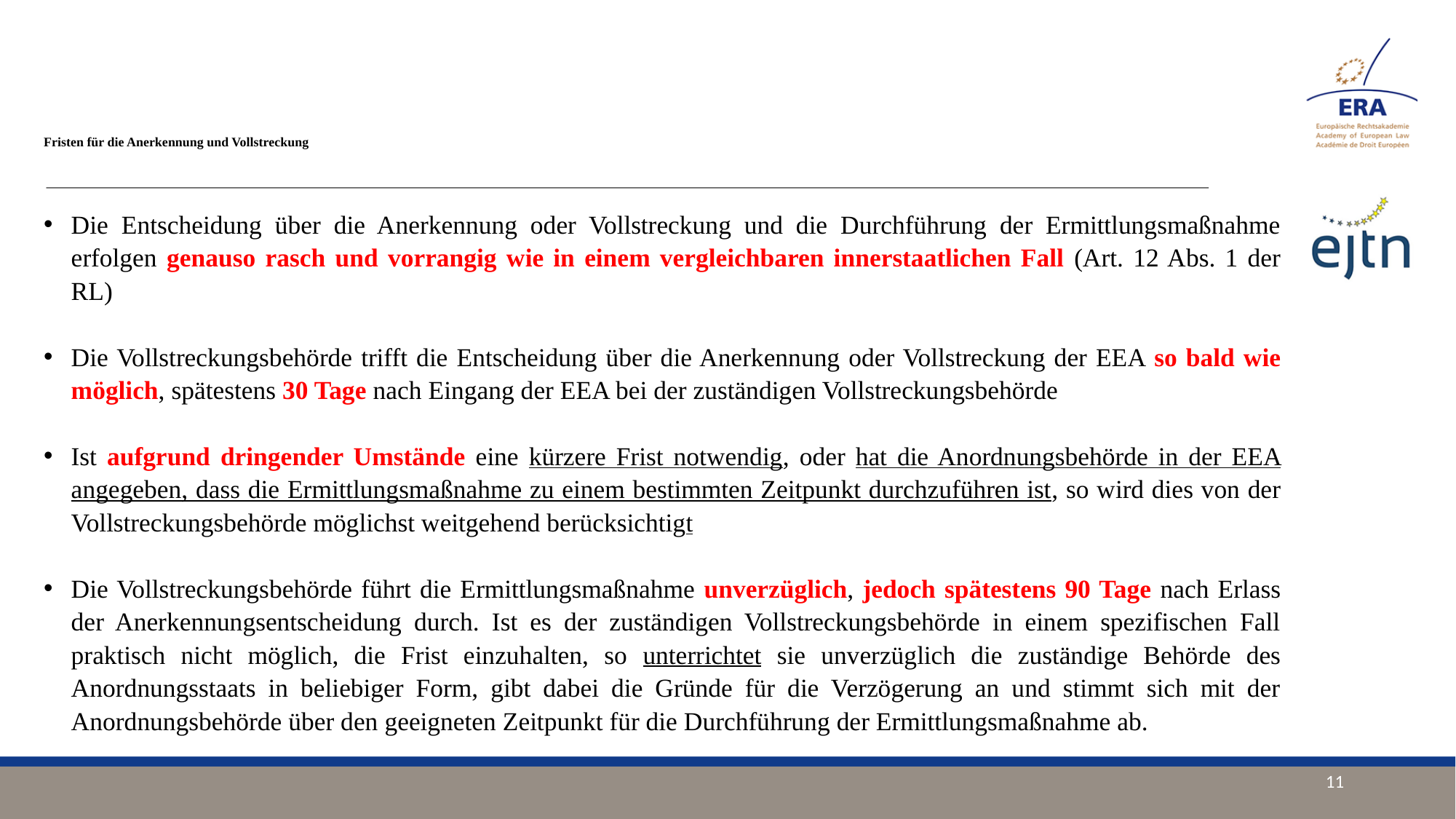

# Fristen für die Anerkennung und Vollstreckung

Die Entscheidung über die Anerkennung oder Vollstreckung und die Durchführung der Ermittlungsmaßnahme erfolgen genauso rasch und vorrangig wie in einem vergleichbaren innerstaatlichen Fall (Art. 12 Abs. 1 der RL)

Die Vollstreckungsbehörde trifft die Entscheidung über die Anerkennung oder Vollstreckung der EEA so bald wie möglich, spätestens 30 Tage nach Eingang der EEA bei der zuständigen Vollstreckungsbehörde

Ist aufgrund dringender Umstände eine kürzere Frist notwendig, oder hat die Anordnungsbehörde in der EEA angegeben, dass die Ermittlungsmaßnahme zu einem bestimmten Zeitpunkt durchzuführen ist, so wird dies von der Vollstreckungsbehörde möglichst weitgehend berücksichtigt

Die Vollstreckungsbehörde führt die Ermittlungsmaßnahme unverzüglich, jedoch spätestens 90 Tage nach Erlass der Anerkennungsentscheidung durch. Ist es der zuständigen Vollstreckungsbehörde in einem spezifischen Fall praktisch nicht möglich, die Frist einzuhalten, so unterrichtet sie unverzüglich die zuständige Behörde des Anordnungsstaats in beliebiger Form, gibt dabei die Gründe für die Verzögerung an und stimmt sich mit der Anordnungsbehörde über den geeigneten Zeitpunkt für die Durchführung der Ermittlungsmaßnahme ab.

11